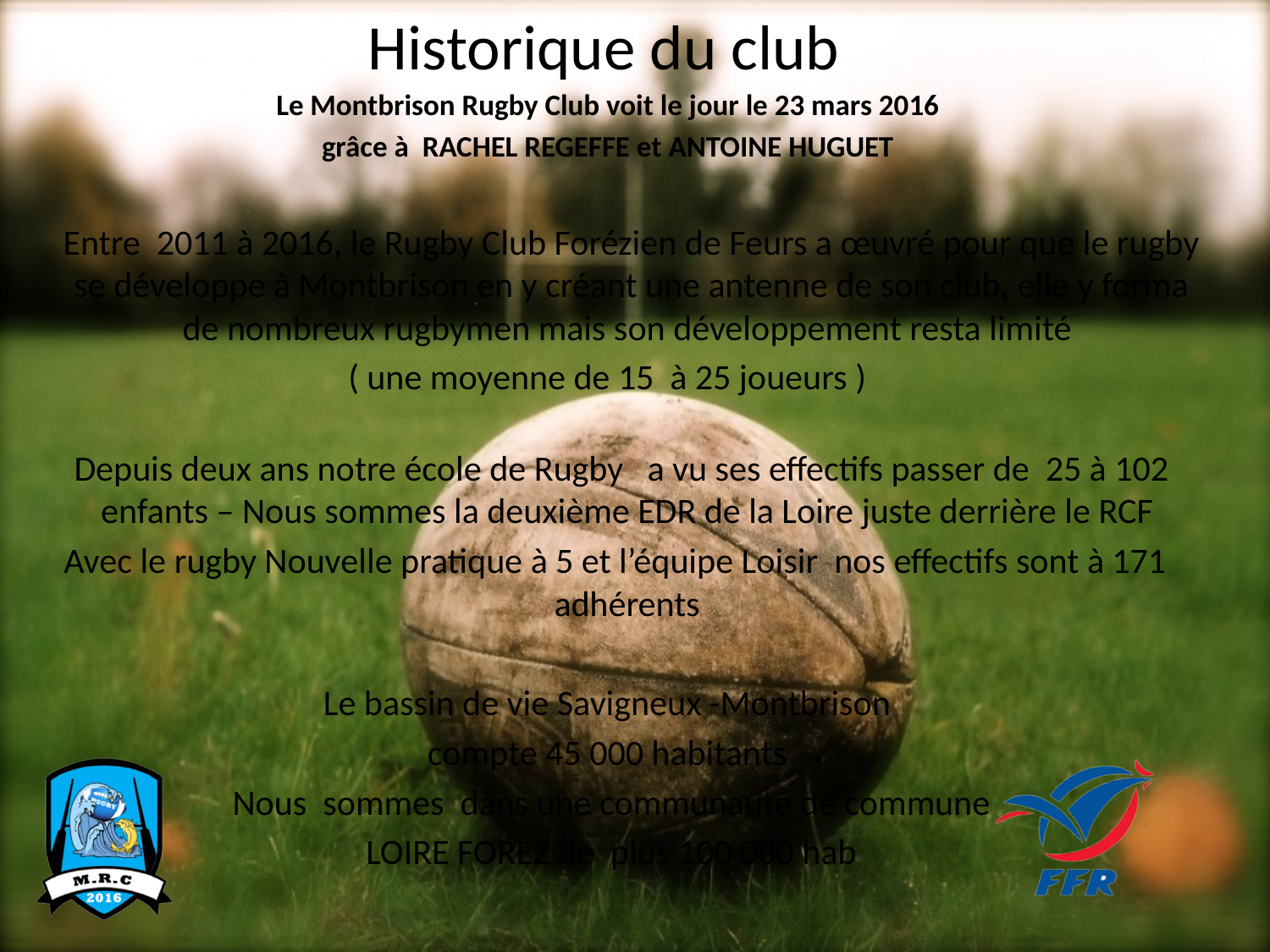

# Historique du club
Le Montbrison Rugby Club voit le jour le 23 mars 2016
grâce à  RACHEL REGEFFE et ANTOINE HUGUET
Entre  2011 à 2016, le Rugby Club Forézien de Feurs a œuvré pour que le rugby se développe à Montbrison en y créant une antenne de son club, elle y forma de nombreux rugbymen mais son développement resta limité
( une moyenne de 15  à 25 joueurs )

   Depuis deux ans notre école de Rugby   a vu ses effectifs passer de  25 à 102 enfants – Nous sommes la deuxième EDR de la Loire juste derrière le RCF
 Avec le rugby Nouvelle pratique à 5 et l’équipe Loisir  nos effectifs sont à 171 adhérents

Le bassin de vie Savigneux -Montbrison
compte 45 000 habitants
Nous  sommes  dans une communauté de commune
  LOIRE FOREZ de  plus 100 000 hab